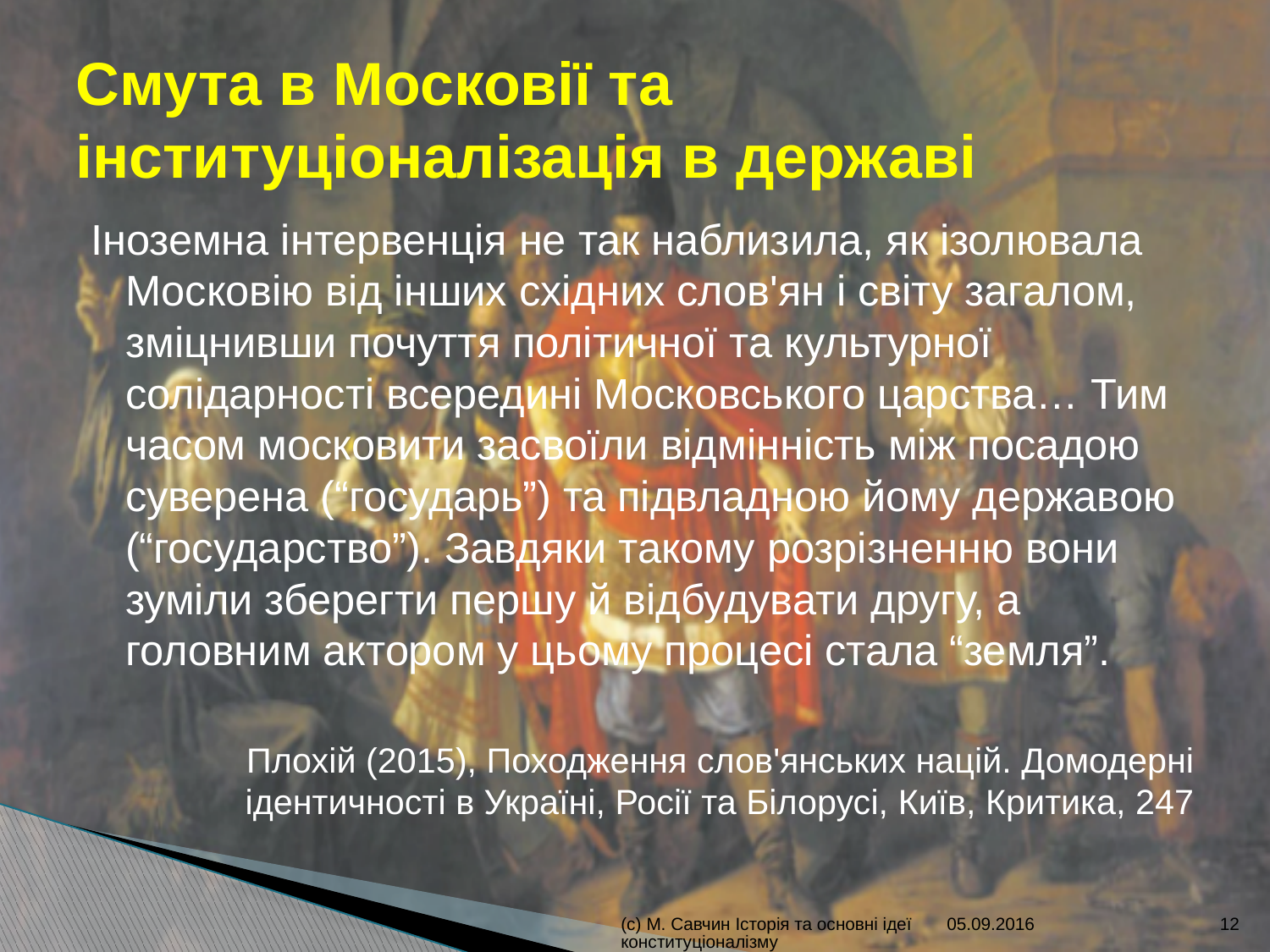

# Смута в Московії та інституціоналізація в державі
Іноземна інтервенція не так наблизила, як ізолювала Московію від інших східних слов'ян і світу загалом, зміцнивши почуття політичної та культурної солідарності всередині Московського царства… Тим часом московити засвоїли відмінність між посадою суверена (“государь”) та підвладною йому державою (“государство”). Завдяки такому розрізненню вони зуміли зберегти першу й відбудувати другу, а головним актором у цьому процесі стала “земля”.

Плохій (2015), Походження слов'янських націй. Домодерні ідентичності в Україні, Росії та Білорусі, Київ, Критика, 247
(с) М. Савчин Історія та основні ідеї конституціоналізму
05.09.2016
12